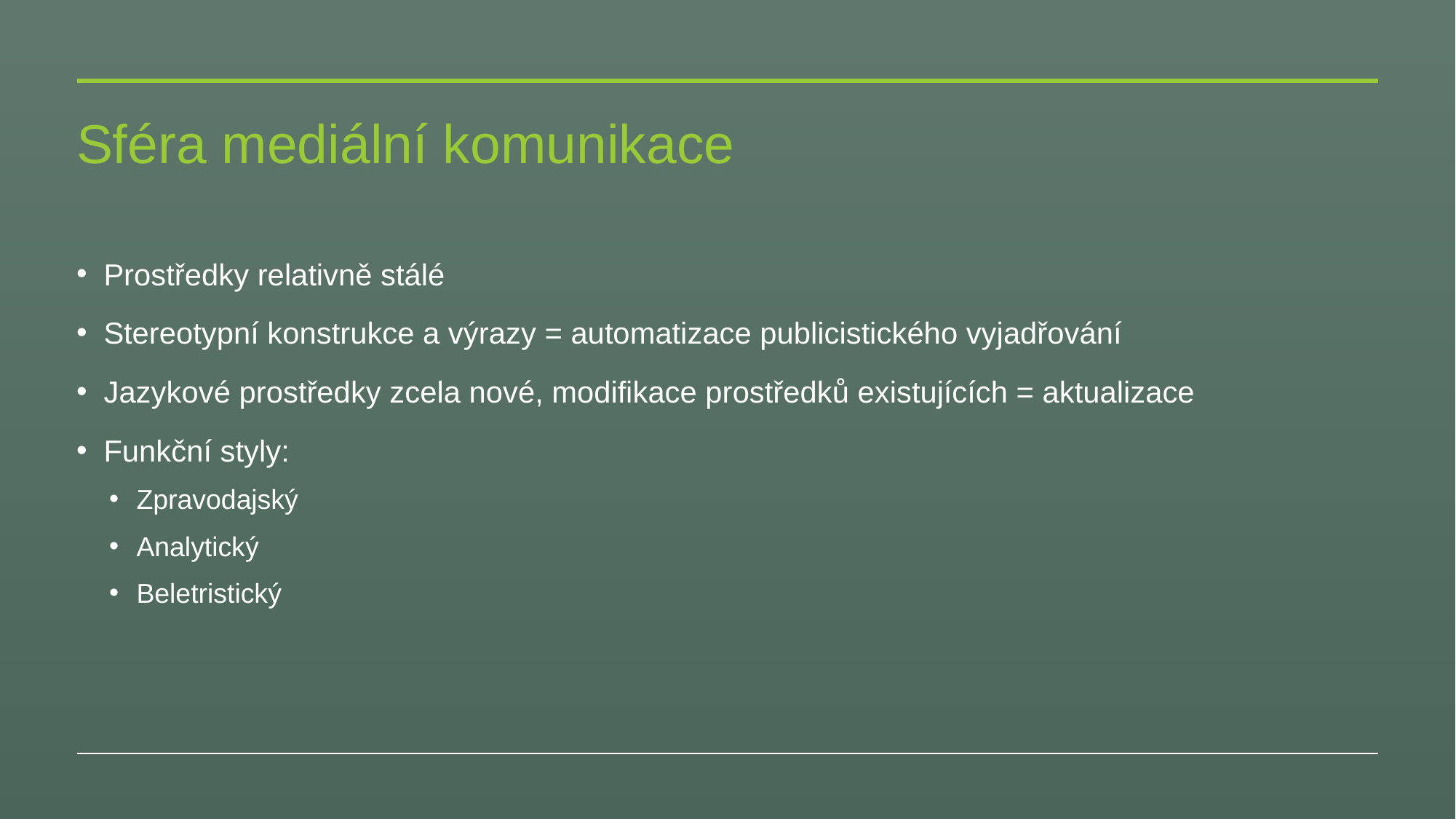

# Sféra mediální komunikace
Prostředky relativně stálé
Stereotypní konstrukce a výrazy = automatizace publicistického vyjadřování
Jazykové prostředky zcela nové, modifikace prostředků existujících = aktualizace
Funkční styly:
Zpravodajský
Analytický
Beletristický